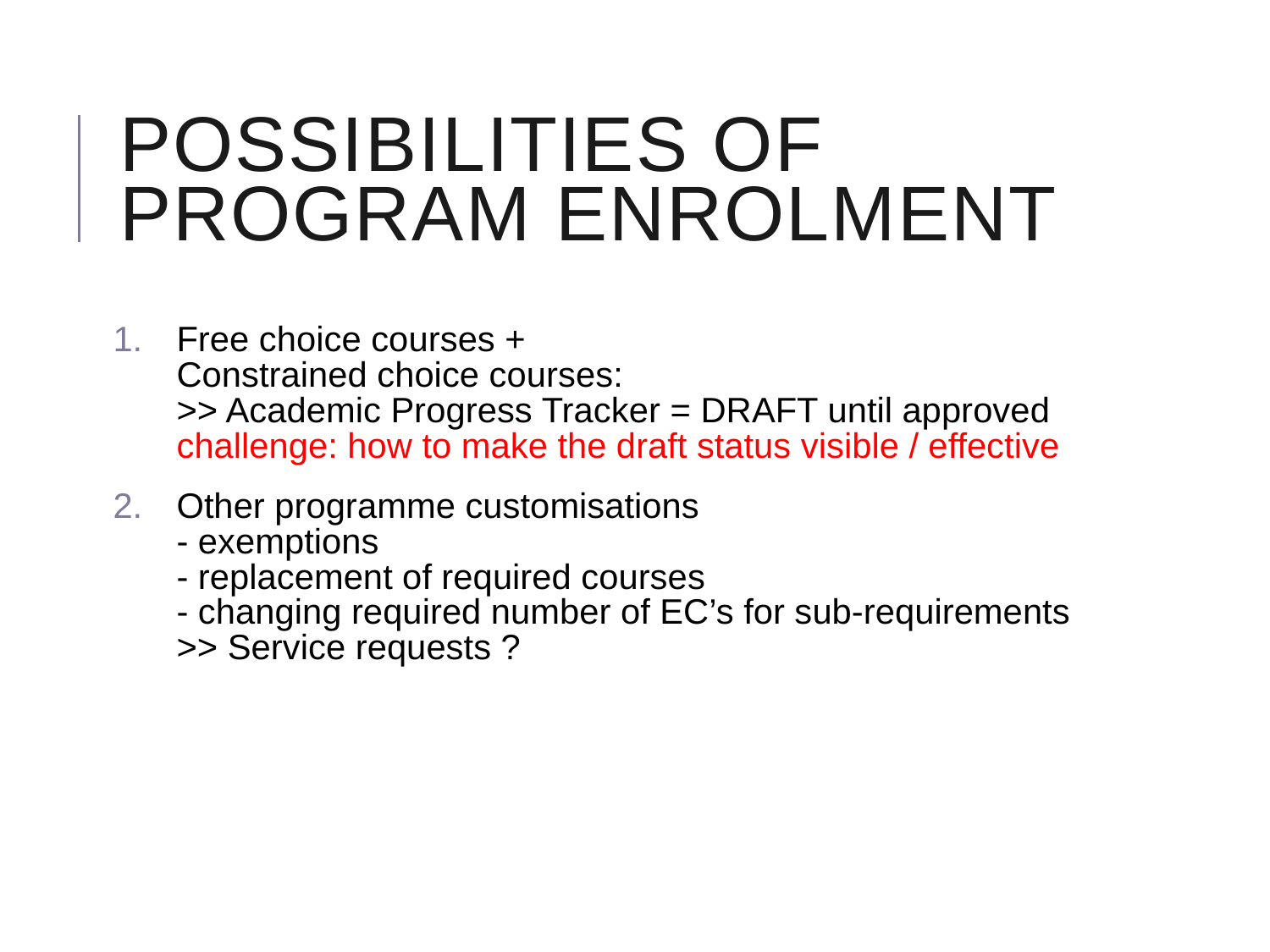

# POSSIBILITIES OF PROGRAM ENROLMENT
Free choice courses +
Constrained choice courses:
>> Academic Progress Tracker = DRAFT until approved
challenge: how to make the draft status visible / effective
Other programme customisations
- exemptions
- replacement of required courses
- changing required number of EC’s for sub-requirements
>> Service requests ?